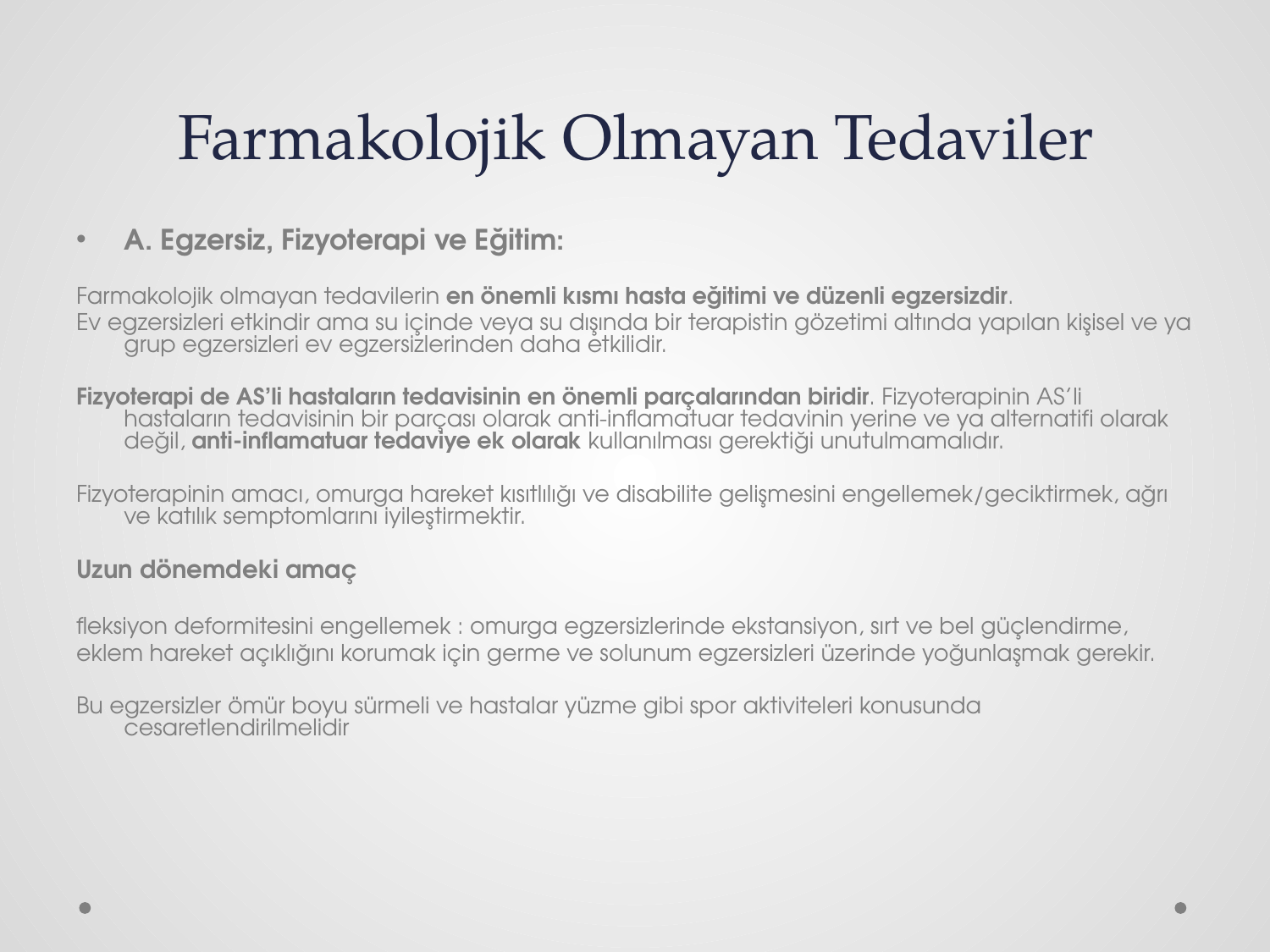

# Farmakolojik Olmayan Tedaviler
A. Egzersiz, Fizyoterapi ve Eğitim:

Farmakolojik olmayan tedavilerin en önemli kısmı hasta eğitimi ve düzenli egzersizdir.
Ev egzersizleri etkindir ama su içinde veya su dışında bir terapistin gözetimi altında yapılan kişisel ve ya grup egzersizleri ev egzersizlerinden daha etkilidir.

Fizyoterapi de AS’li hastaların tedavisinin en önemli parçalarından biridir. Fizyoterapinin AS’li hastaların tedavisinin bir parçası olarak anti-inflamatuar tedavinin yerine ve ya alternatifi olarak değil, anti-inflamatuar tedaviye ek olarak kullanılması gerektiği unutulmamalıdır.

Fizyoterapinin amacı, omurga hareket kısıtlılığı ve disabilite gelişmesini engellemek/geciktirmek, ağrı ve katılık semptomlarını iyileştirmektir.

Uzun dönemdeki amaç

fleksiyon deformitesini engellemek : omurga egzersizlerinde ekstansiyon, sırt ve bel güçlendirme,
eklem hareket açıklığını korumak için germe ve solunum egzersizleri üzerinde yoğunlaşmak gerekir.

Bu egzersizler ömür boyu sürmeli ve hastalar yüzme gibi spor aktiviteleri konusunda cesaretlendirilmelidir